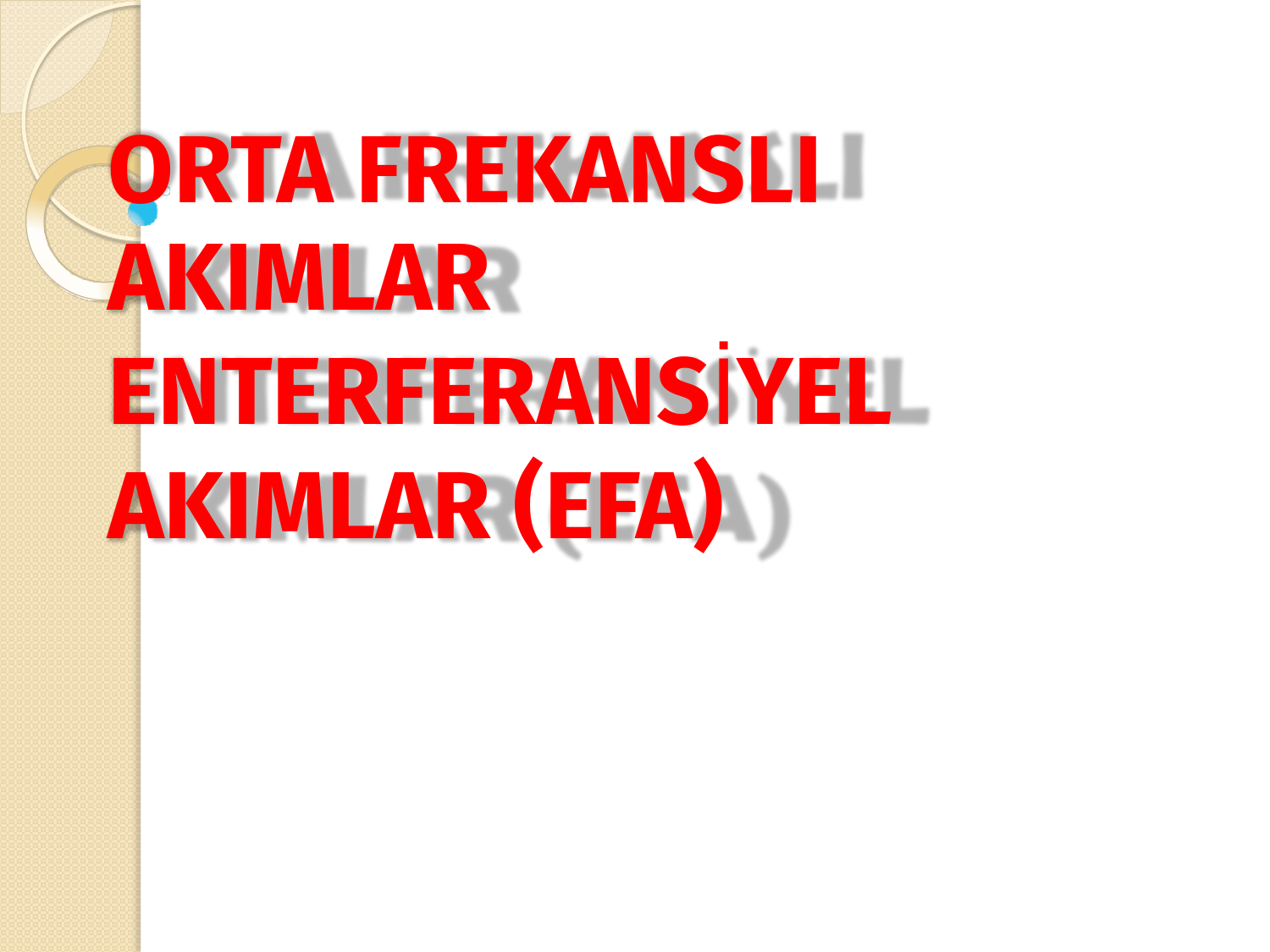

# ORTA FREKANSLI

AKIMLAR  ENTERFERANSİYEL  AKIMLAR (EFA)